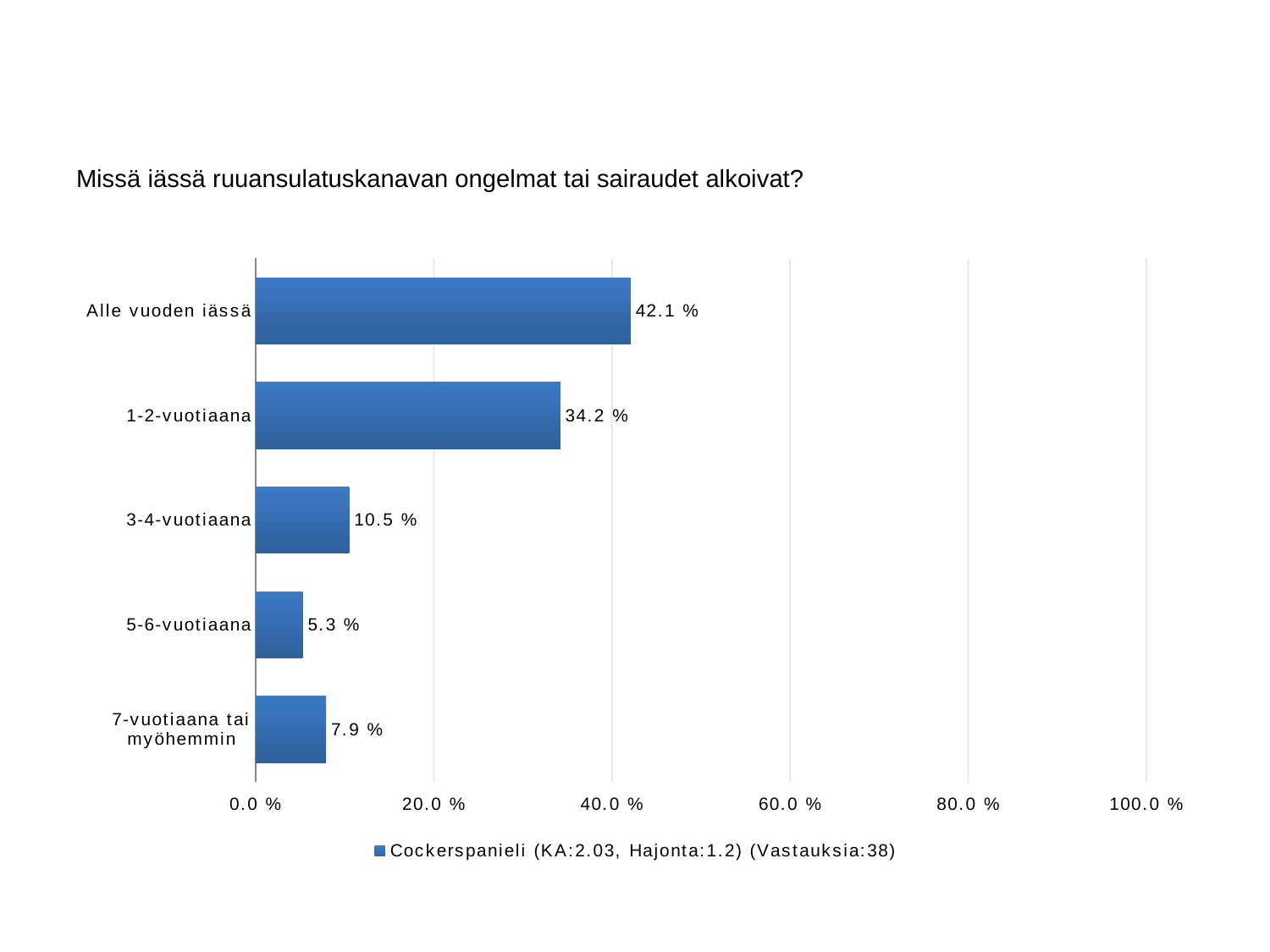

#
Missä iässä ruuansulatuskanavan ongelmat tai sairaudet alkoivat?

### Chart

| Category | Cockerspanieli (KA:2.03, Hajonta:1.2) (Vastauksia:38) |
|---|---|
| Alle vuoden iässä | 0.421 |
| 1-2-vuotiaana | 0.342 |
| 3-4-vuotiaana | 0.105 |
| 5-6-vuotiaana | 0.053 |
| 7-vuotiaana tai myöhemmin | 0.079 |